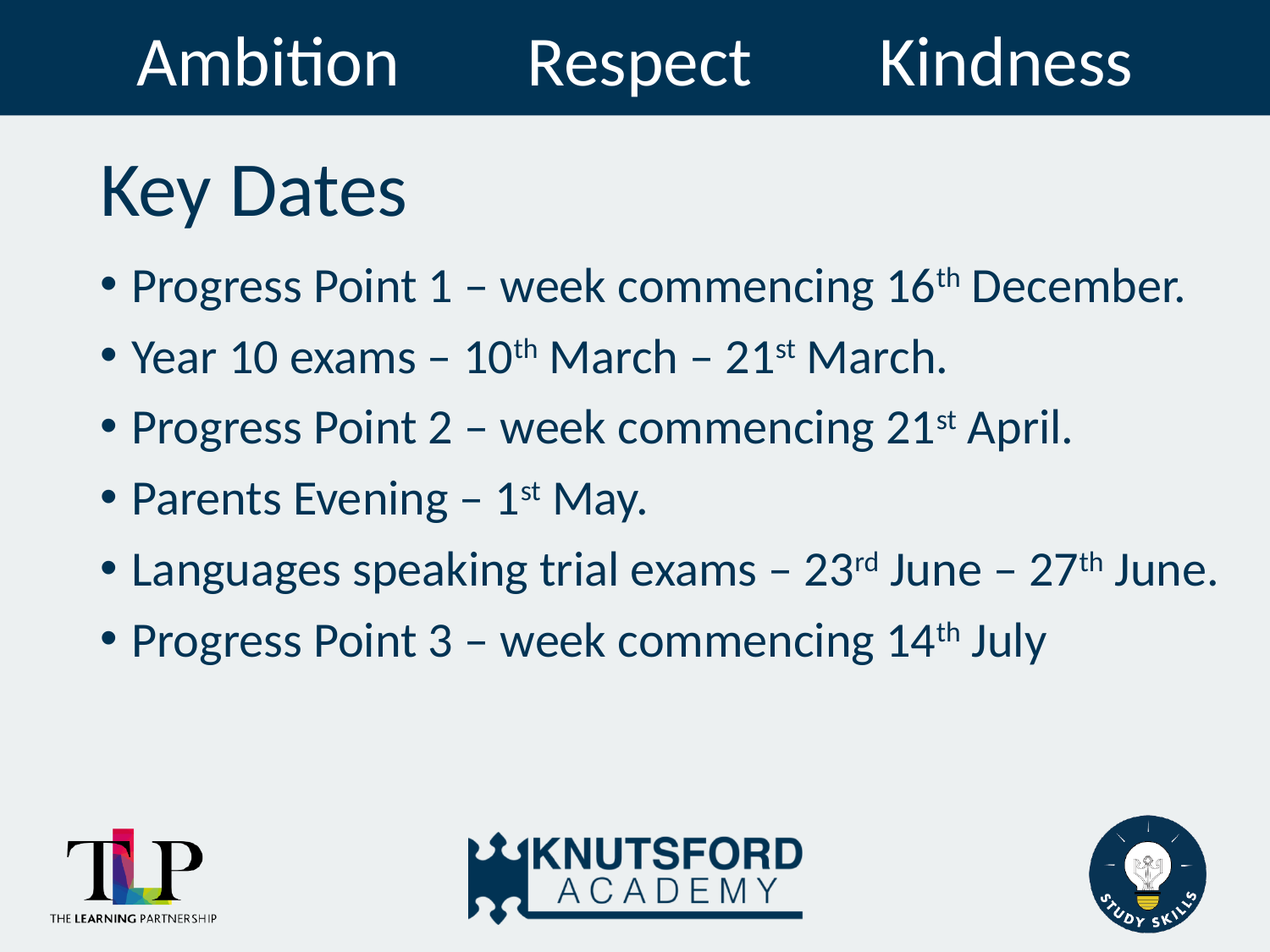

# Key Dates
Progress Point 1 – week commencing 16th December.
Year 10 exams – 10th March – 21st March.
Progress Point 2 – week commencing 21st April.
Parents Evening – 1st May.
Languages speaking trial exams – 23rd June – 27th June.
Progress Point 3 – week commencing 14th July